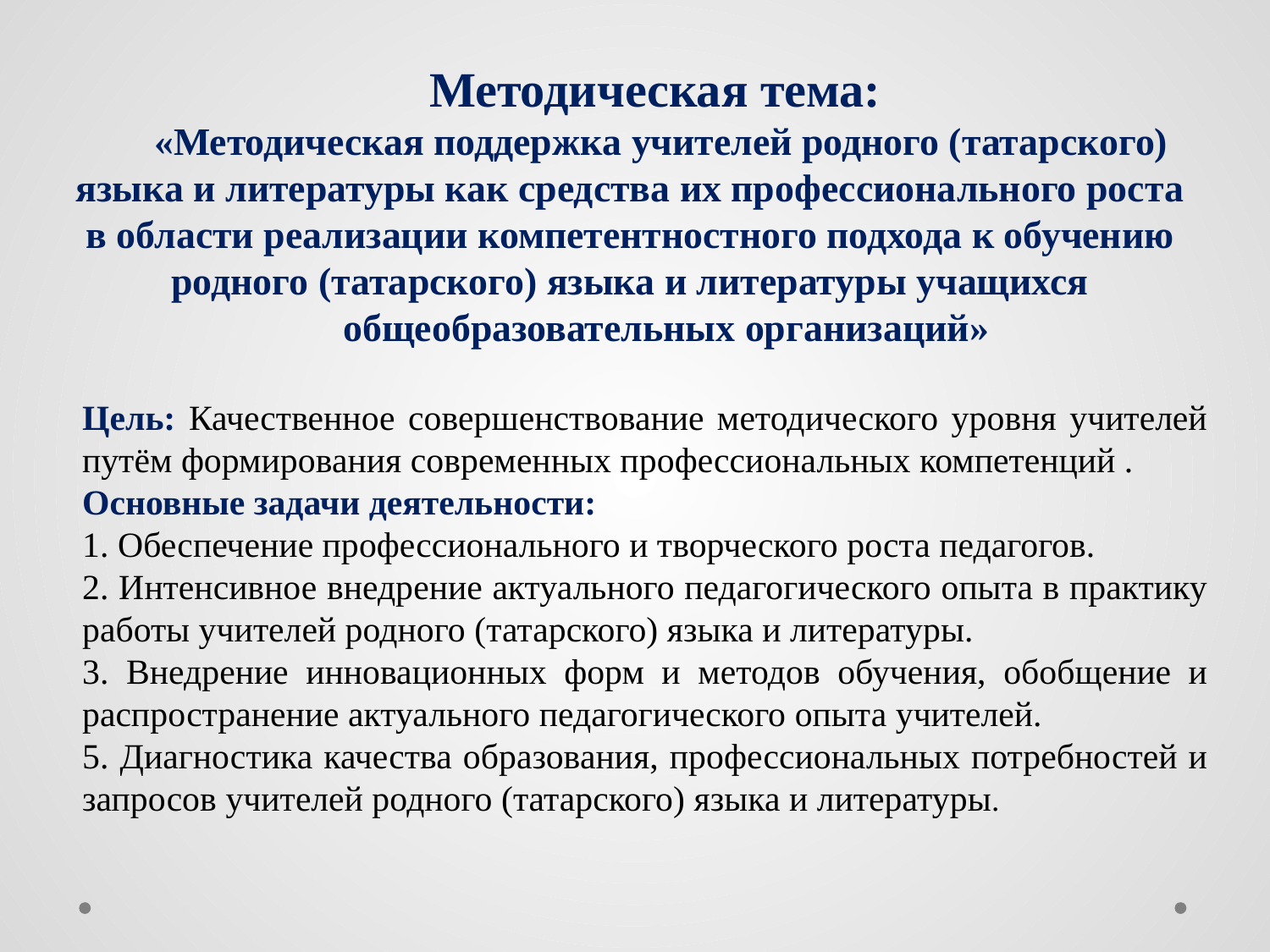

Методическая тема:
«Методическая поддержка учителей родного (татарского) языка и литературы как средства их профессионального роста в области реализации компетентностного подхода к обучению родного (татарского) языка и литературы учащихся
 общеобразовательных организаций»
Цель: Качественное совершенствование методического уровня учителей путём формирования современных профессиональных компетенций .
Основные задачи деятельности:
1. Обеспечение профессионального и творческого роста педагогов.
2. Интенсивное внедрение актуального педагогического опыта в практику работы учителей родного (татарского) языка и литературы.
3. Внедрение инновационных форм и методов обучения, обобщение и распространение актуального педагогического опыта учителей.
5. Диагностика качества образования, профессиональных потребностей и запросов учителей родного (татарского) языка и литературы.